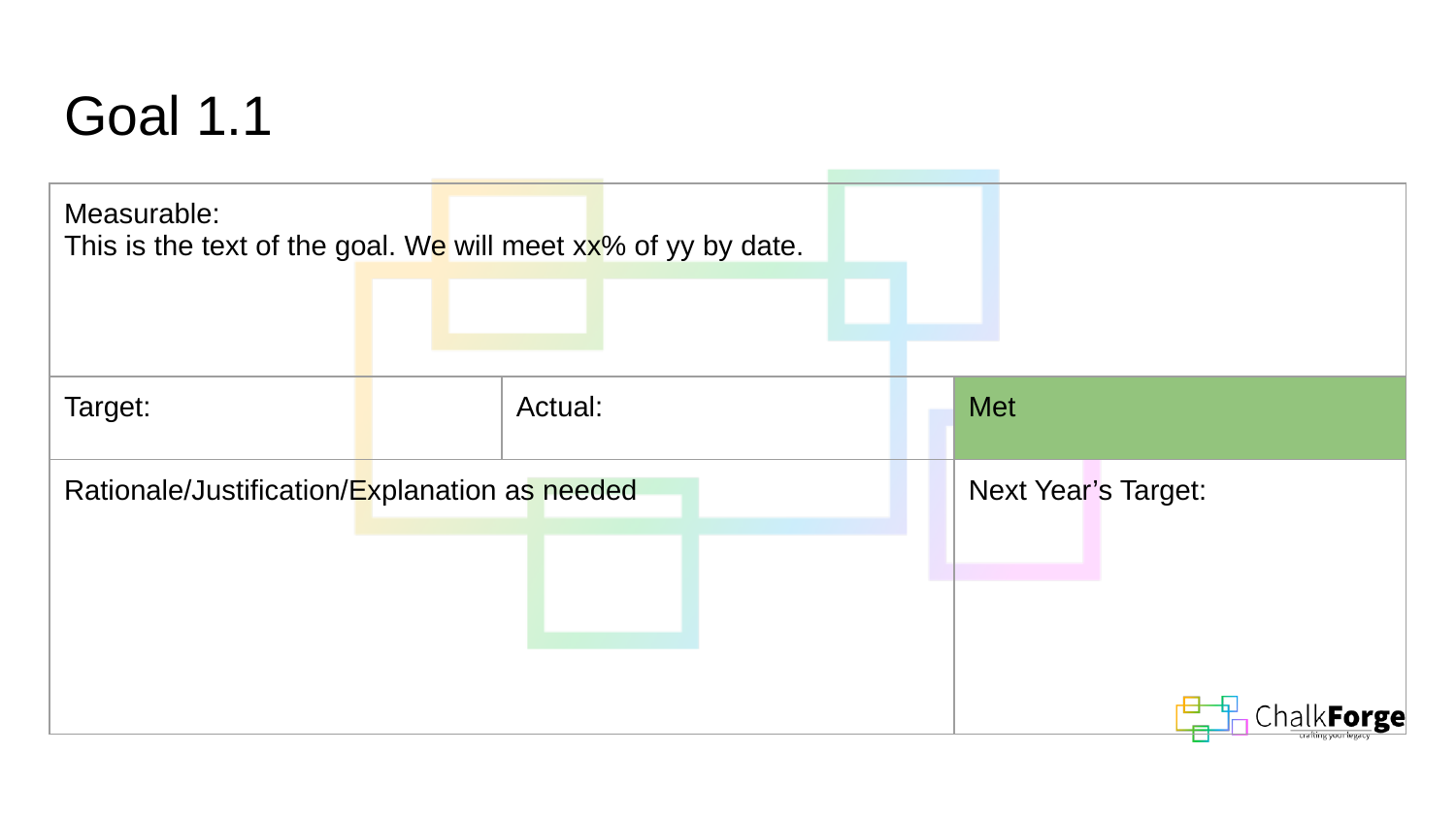

# Goal 1.1
| Measurable: This is the text of the goal. We will meet xx% of yy by date. |  |  |
| --- | --- | --- |
| Target: | Actual: | Met |
| Rationale/Justification/Explanation as needed |  | Next Year’s Target: |